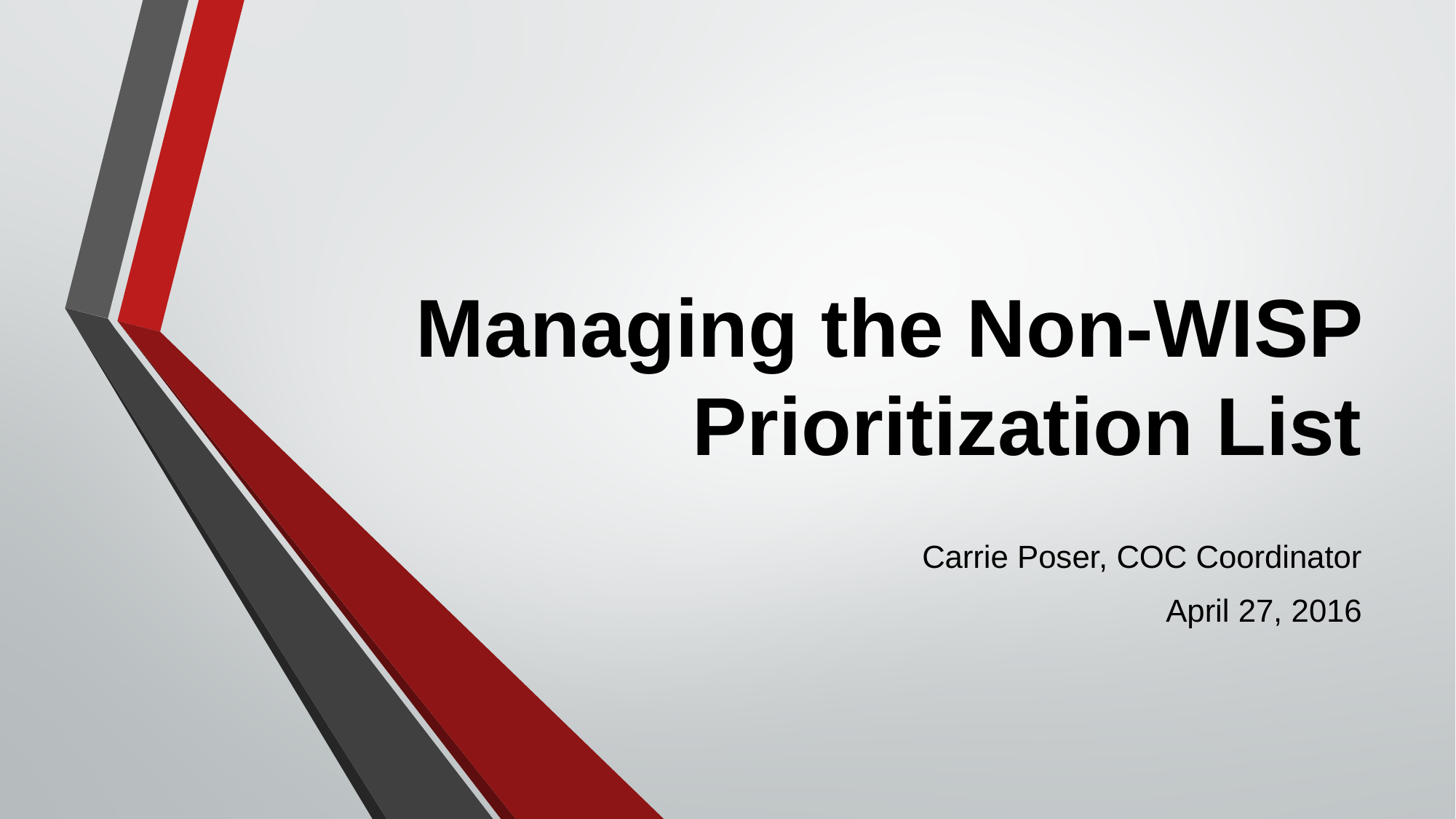

# Managing the Non-WISP Prioritization List

Carrie Poser, COC Coordinator
April 27, 2016